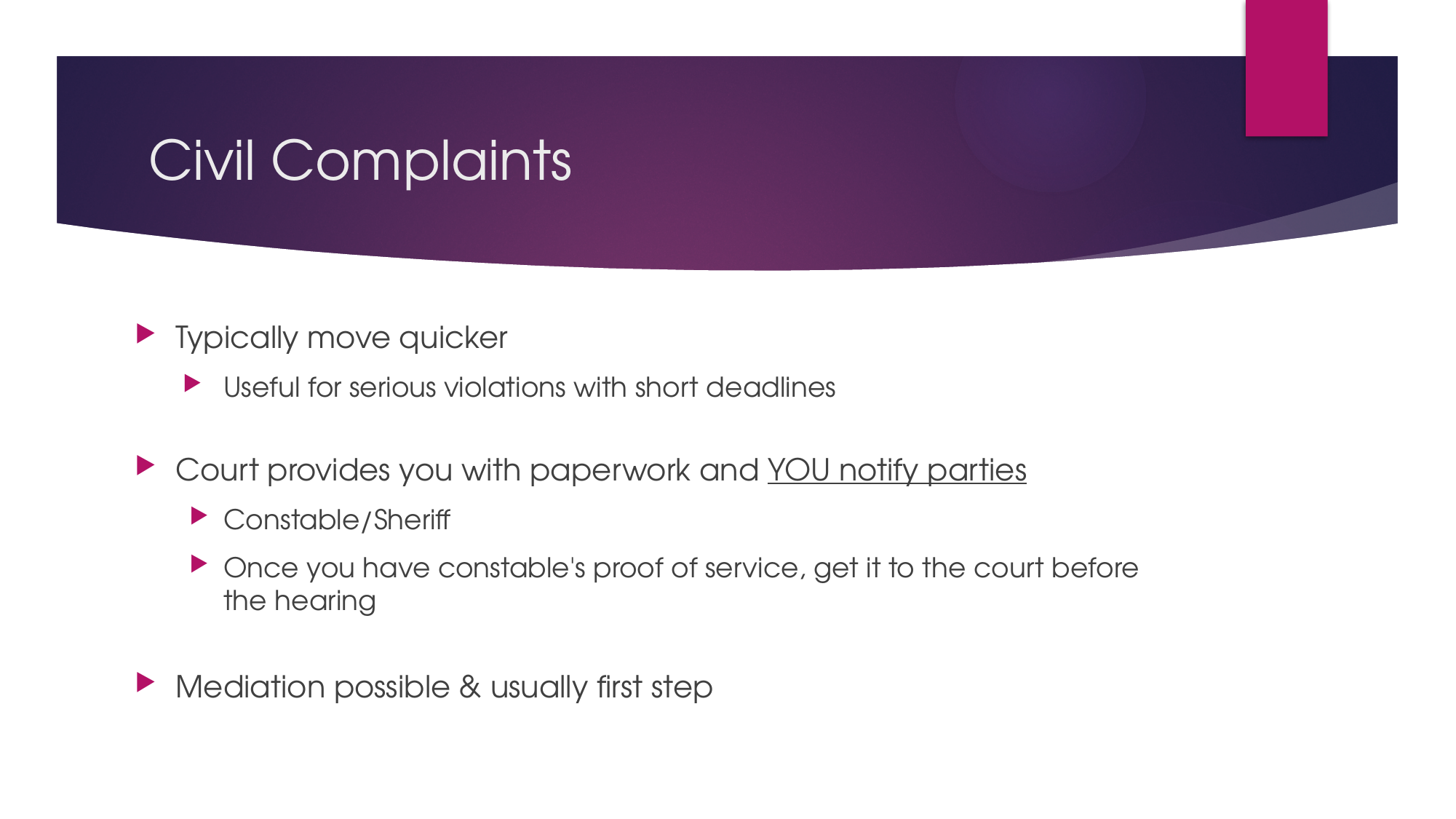

# Civil Complaints

Typically move quicker
Useful for serious violations with short deadlines
Court provides you with paperwork and YOU notify parties
Constable/Sheriff
Once you have constable's proof of service, get it to the court before the hearing
Mediation possible & usually first step